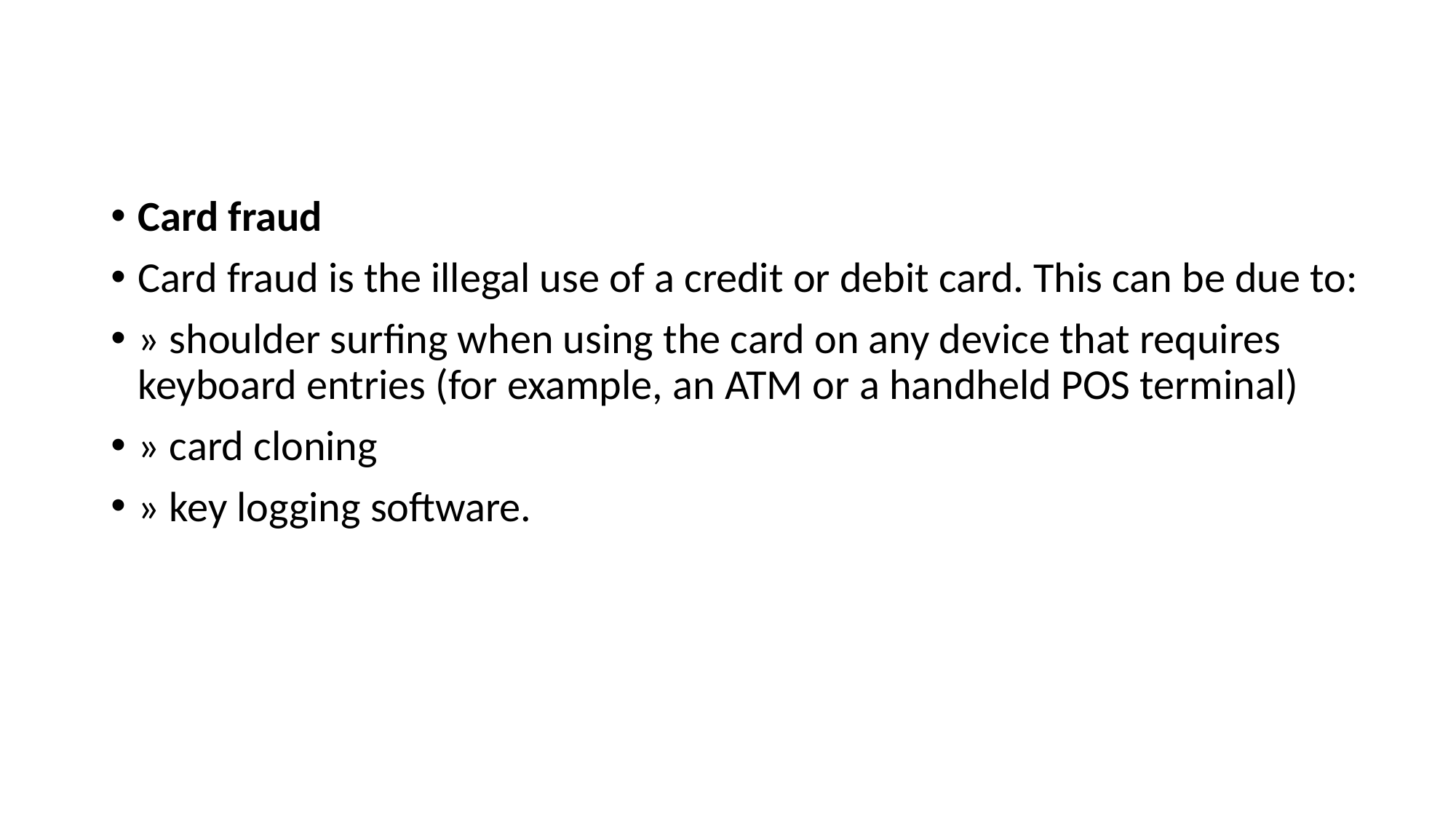

Card fraud
Card fraud is the illegal use of a credit or debit card. This can be due to:
» shoulder surfing when using the card on any device that requires keyboard entries (for example, an ATM or a handheld POS terminal)
» card cloning
» key logging software.